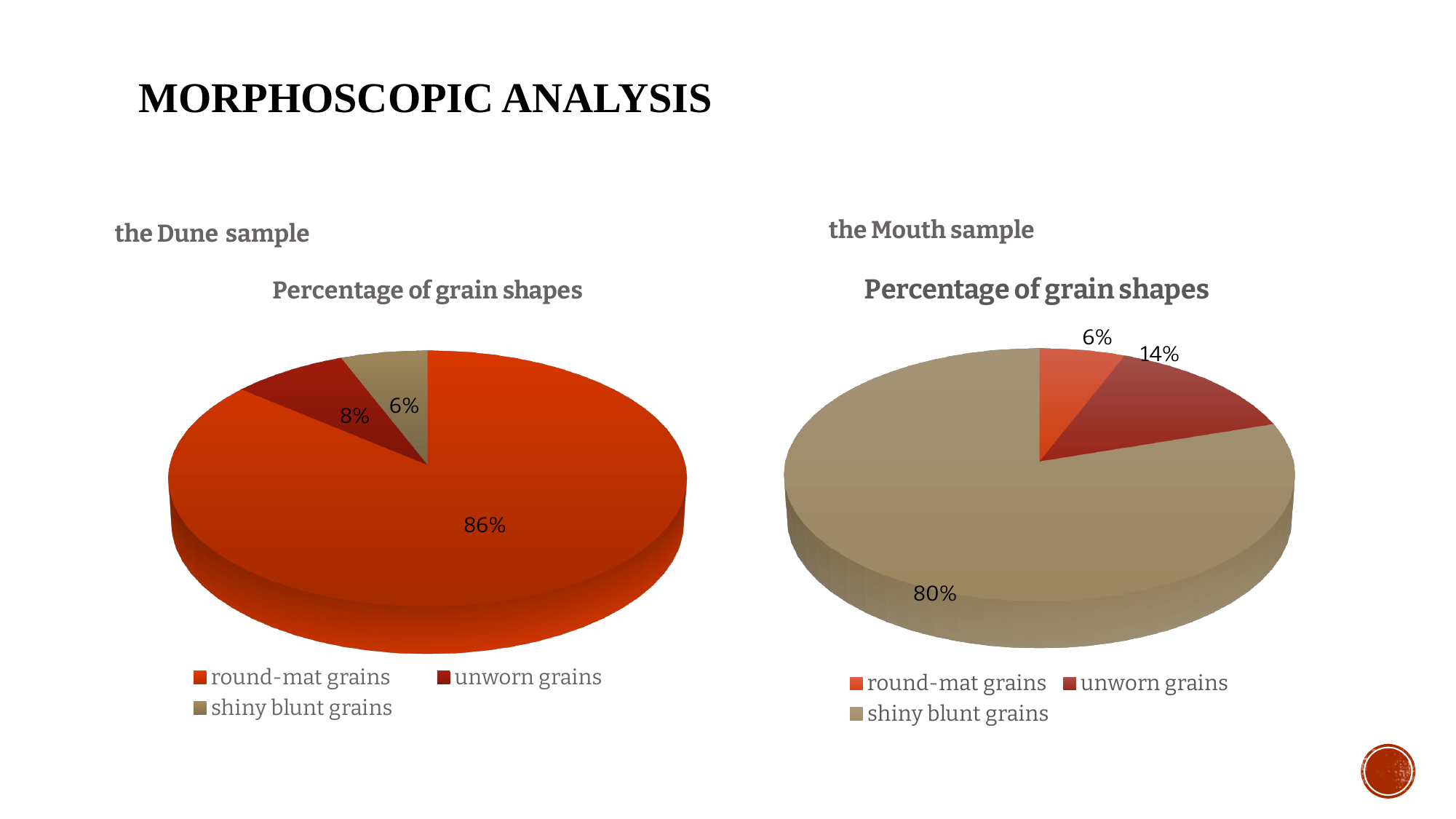

# Morphoscopic analysis
the Dune sample
the Mouth sample

[unsupported chart]

[unsupported chart]